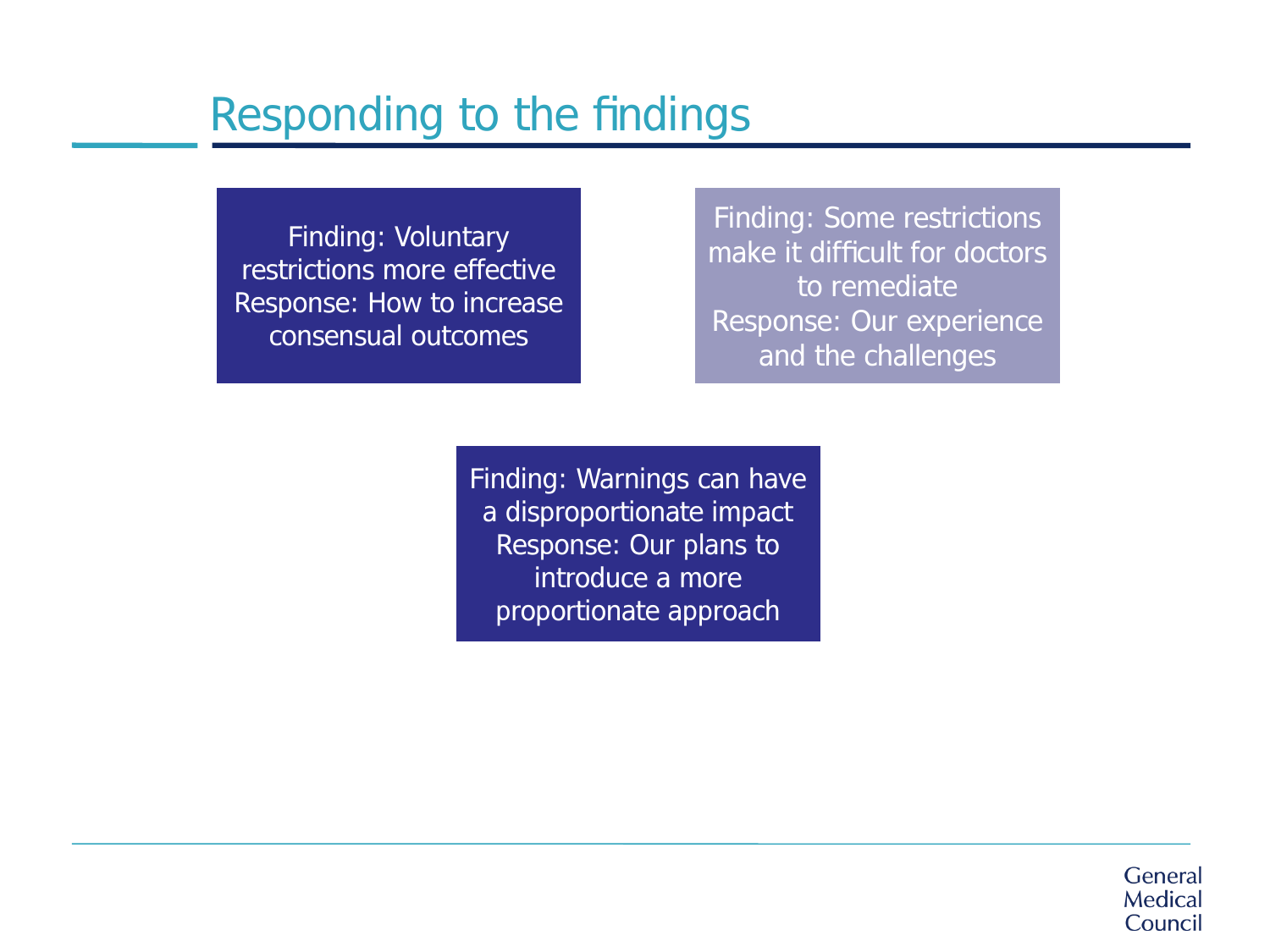

# Responding to the findings
Finding: Voluntary restrictions more effective
Response: How to increase consensual outcomes
Finding: Some restrictions make it difficult for doctors to remediate
Response: Our experience and the challenges
Finding: Warnings can have a disproportionate impact
Response: Our plans to introduce a more proportionate approach